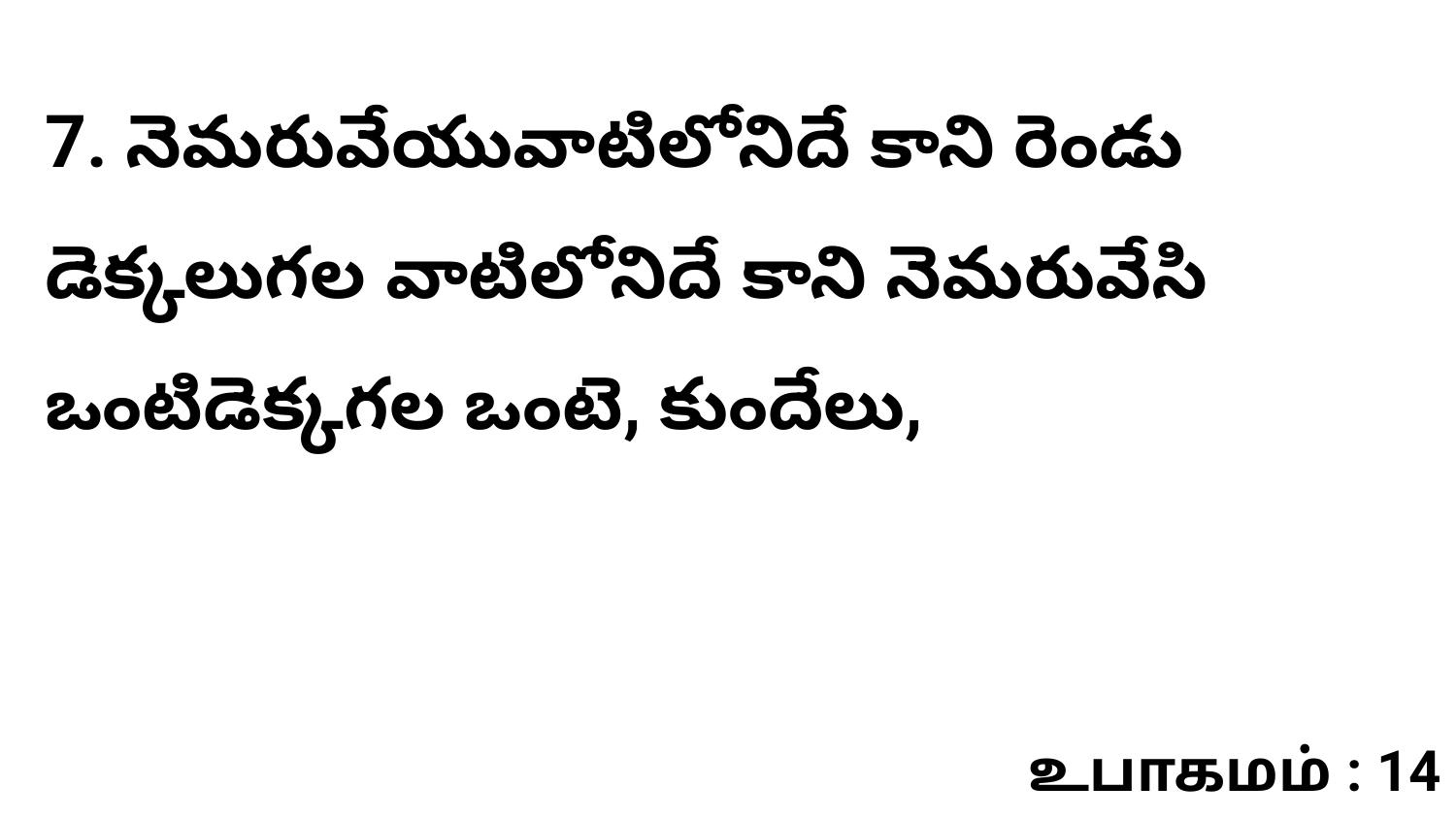

7. నెమరువేయువాటిలోనిదే కాని రెండు డెక్కలుగల వాటిలోనిదే కాని నెమరువేసి ఒంటిడెక్కగల ఒంటె, కుందేలు,
உபாகமம் : 14